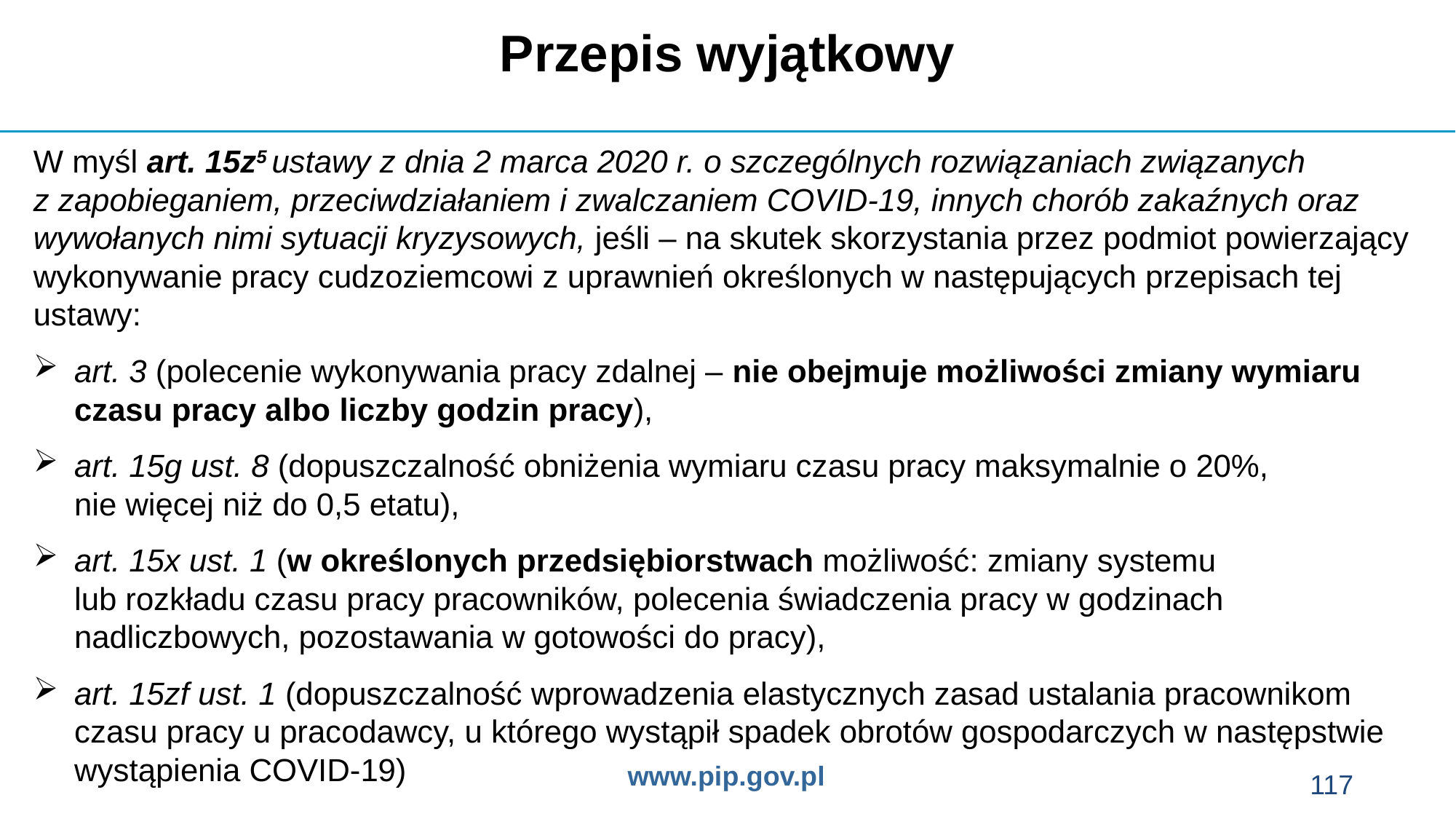

Przepis wyjątkowy
W myśl art. 15z5 ustawy z dnia 2 marca 2020 r. o szczególnych rozwiązaniach związanych
z zapobieganiem, przeciwdziałaniem i zwalczaniem COVID-19, innych chorób zakaźnych oraz wywołanych nimi sytuacji kryzysowych, jeśli – na skutek skorzystania przez podmiot powierzający wykonywanie pracy cudzoziemcowi z uprawnień określonych w następujących przepisach tej ustawy:
art. 3 (polecenie wykonywania pracy zdalnej – nie obejmuje możliwości zmiany wymiaru czasu pracy albo liczby godzin pracy),
art. 15g ust. 8 (dopuszczalność obniżenia wymiaru czasu pracy maksymalnie o 20%,
nie więcej niż do 0,5 etatu),
art. 15x ust. 1 (w określonych przedsiębiorstwach możliwość: zmiany systemu
lub rozkładu czasu pracy pracowników, polecenia świadczenia pracy w godzinach nadliczbowych, pozostawania w gotowości do pracy),
art. 15zf ust. 1 (dopuszczalność wprowadzenia elastycznych zasad ustalania pracownikom czasu pracy u pracodawcy, u którego wystąpił spadek obrotów gospodarczych w następstwie wystąpienia COVID-19)

117